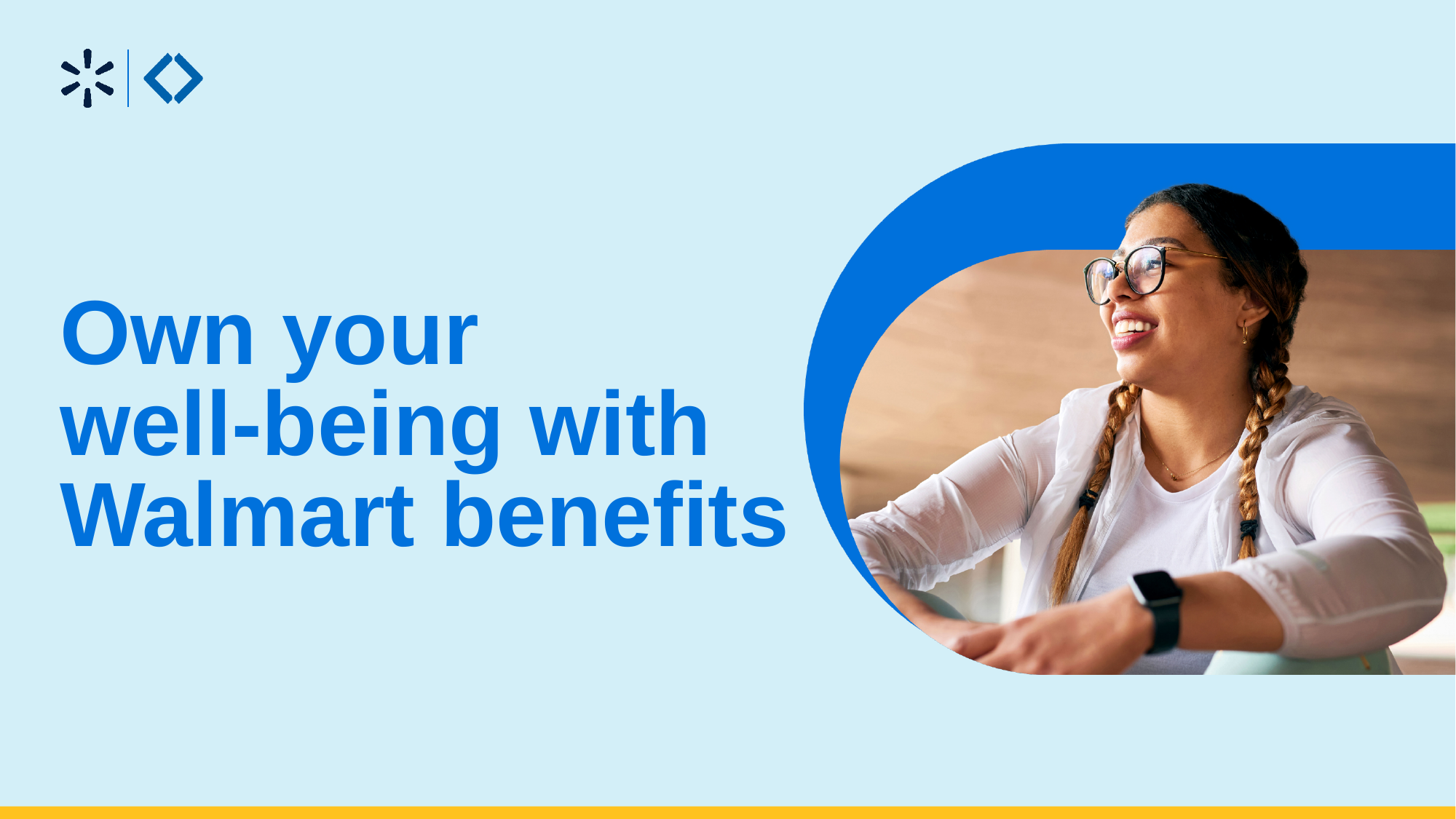

# Own your well-being with Walmart benefits